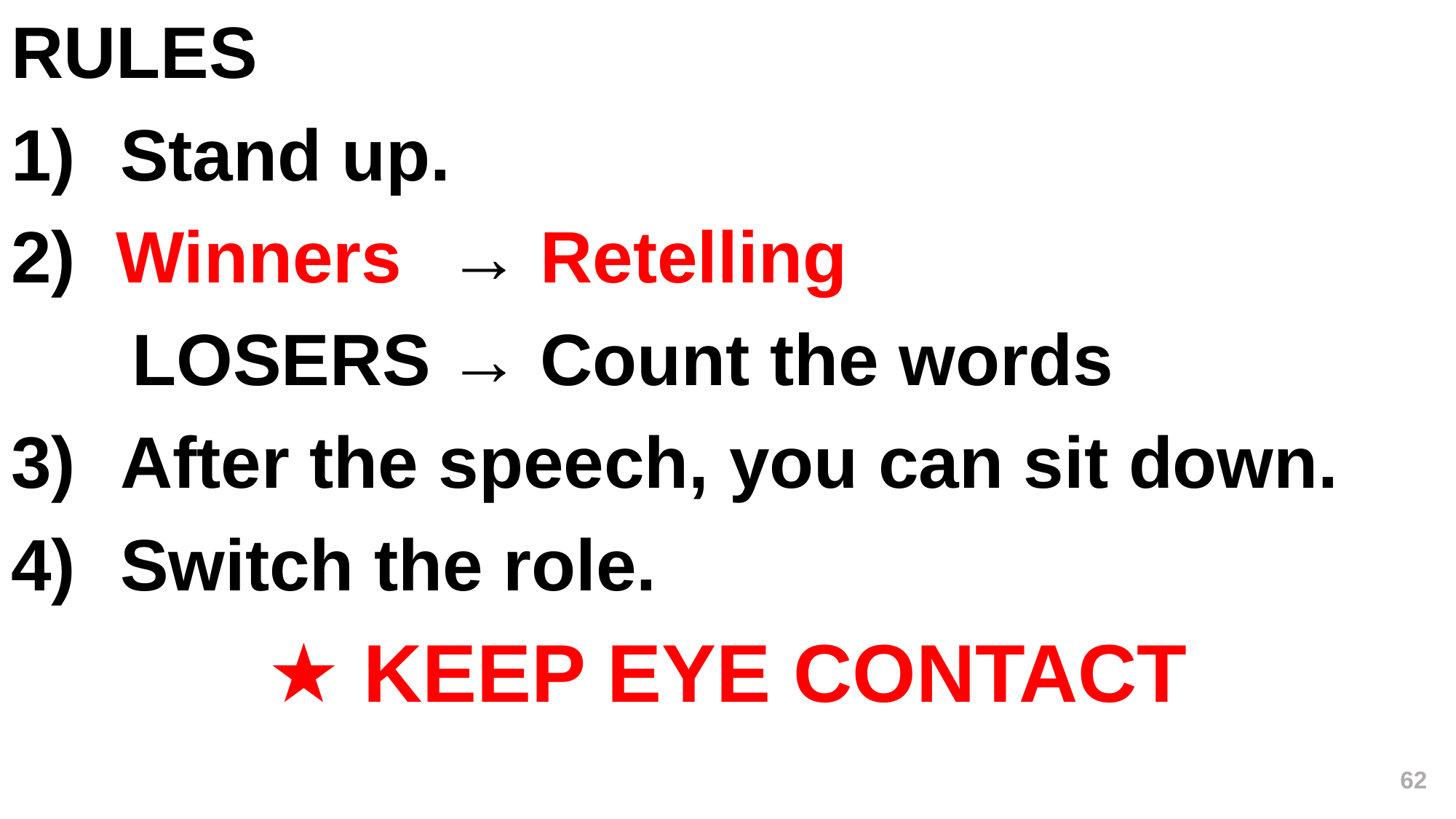

RULES
Stand up.
2)  Winners 	→ Retelling
      LOSERS	→ Count the words
After the speech, you can sit down.
Switch the role.
★ KEEP EYE CONTACT